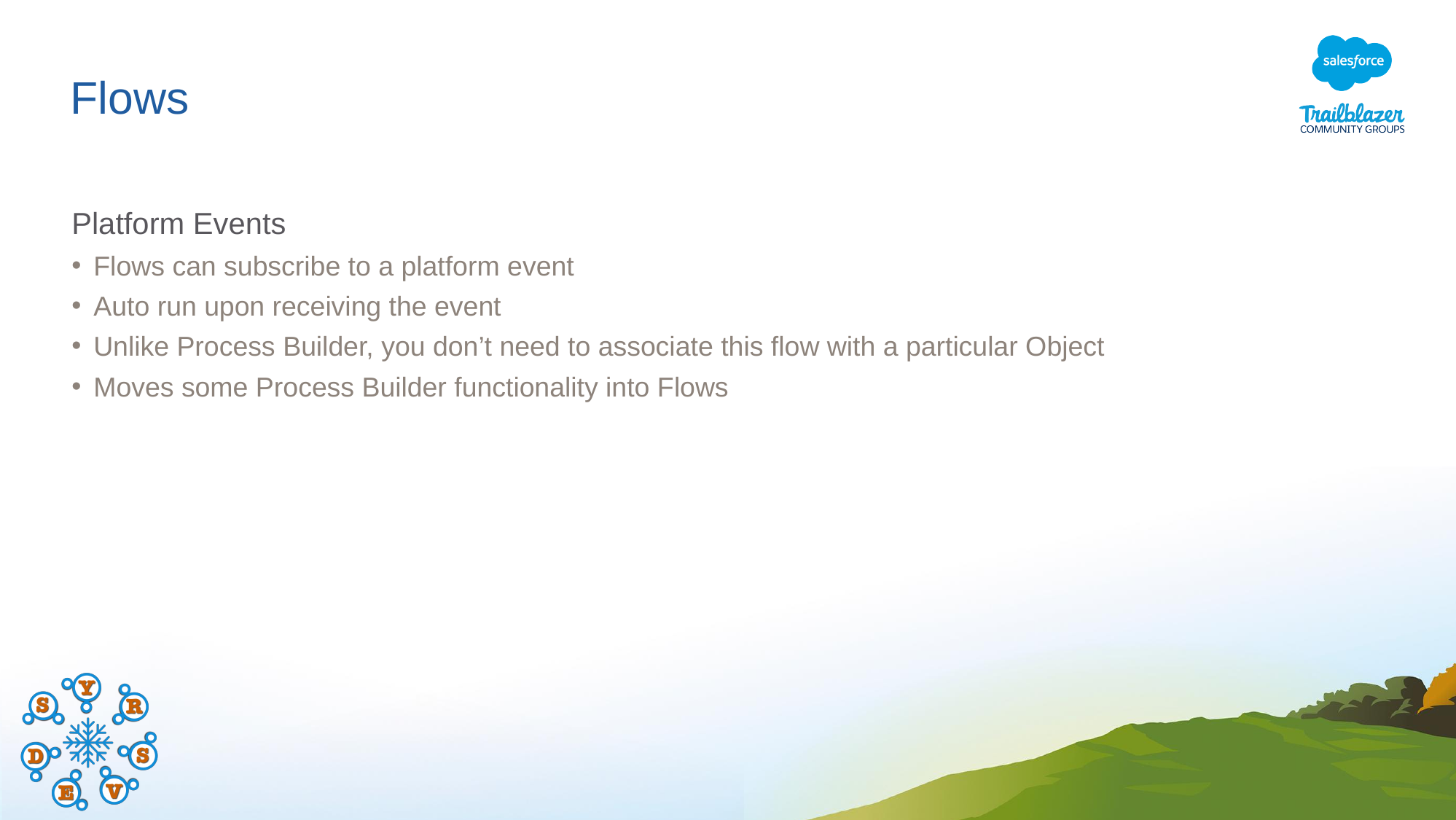

# Flows
Platform Events
Flows can subscribe to a platform event
Auto run upon receiving the event
Unlike Process Builder, you don’t need to associate this flow with a particular Object
Moves some Process Builder functionality into Flows